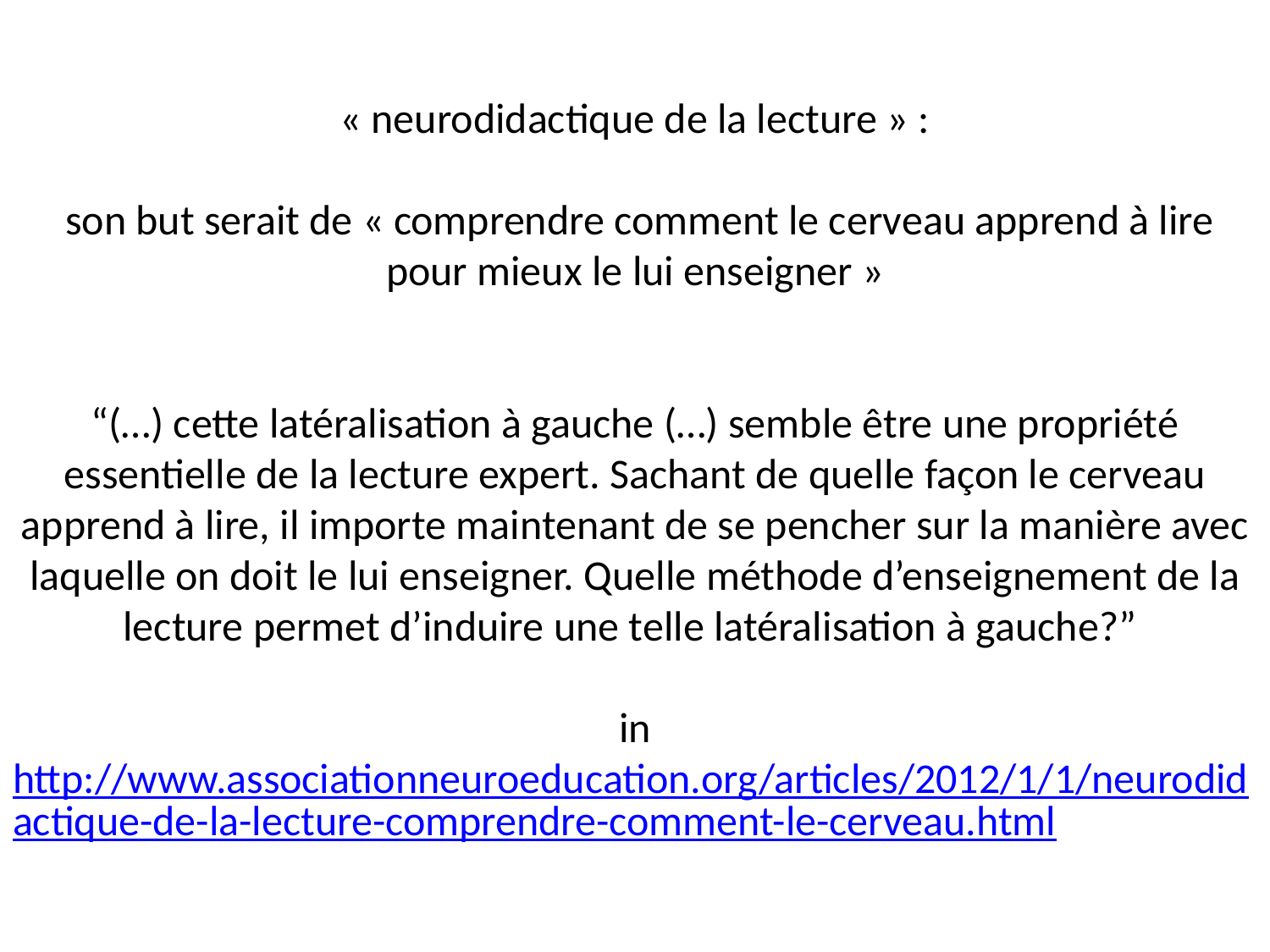

# « neurodidactique de la lecture » : son but serait de « comprendre comment le cerveau apprend à lire pour mieux le lui enseigner » “(…) cette latéralisation à gauche (…) semble être une propriété essentielle de la lecture expert. Sachant de quelle façon le cerveau apprend à lire, il importe maintenant de se pencher sur la manière avec laquelle on doit le lui enseigner. Quelle méthode d’enseignement de la lecture permet d’induire une telle latéralisation à gauche?” in http://www.associationneuroeducation.org/articles/2012/1/1/neurodidactique-de-la-lecture-comprendre-comment-le-cerveau.html